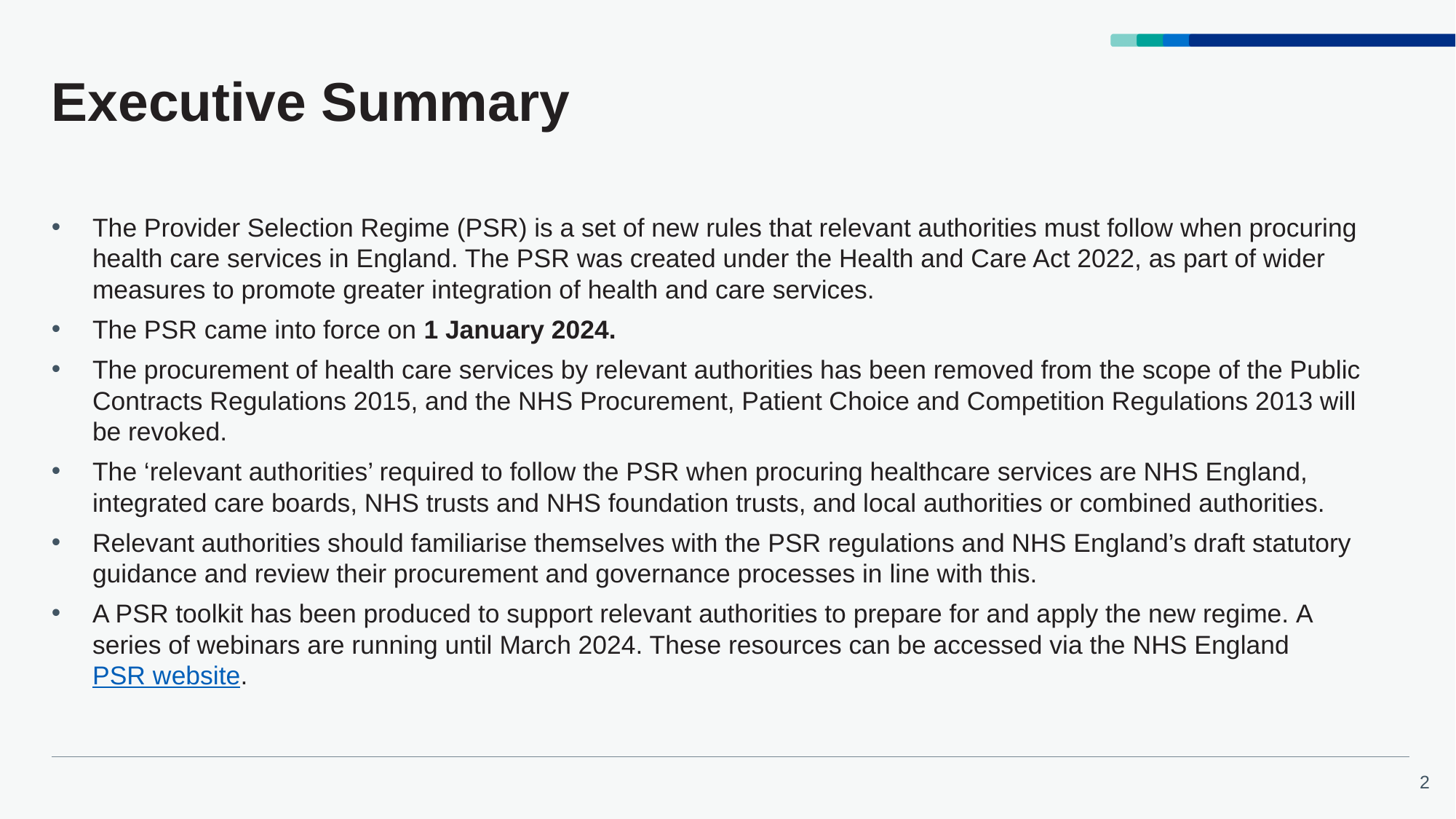

# Executive Summary
The Provider Selection Regime (PSR) is a set of new rules that relevant authorities must follow when procuring health care services in England. The PSR was created under the Health and Care Act 2022, as part of wider measures to promote greater integration of health and care services.
The PSR came into force on 1 January 2024.
The procurement of health care services by relevant authorities has been removed from the scope of the Public Contracts Regulations 2015, and the NHS Procurement, Patient Choice and Competition Regulations 2013 will be revoked.
The ‘relevant authorities’ required to follow the PSR when procuring healthcare services are NHS England, integrated care boards, NHS trusts and NHS foundation trusts, and local authorities or combined authorities.
Relevant authorities should familiarise themselves with the PSR regulations and NHS England’s draft statutory guidance and review their procurement and governance processes in line with this.
A PSR toolkit has been produced to support relevant authorities to prepare for and apply the new regime. A series of webinars are running until March 2024. These resources can be accessed via the NHS England PSR website.